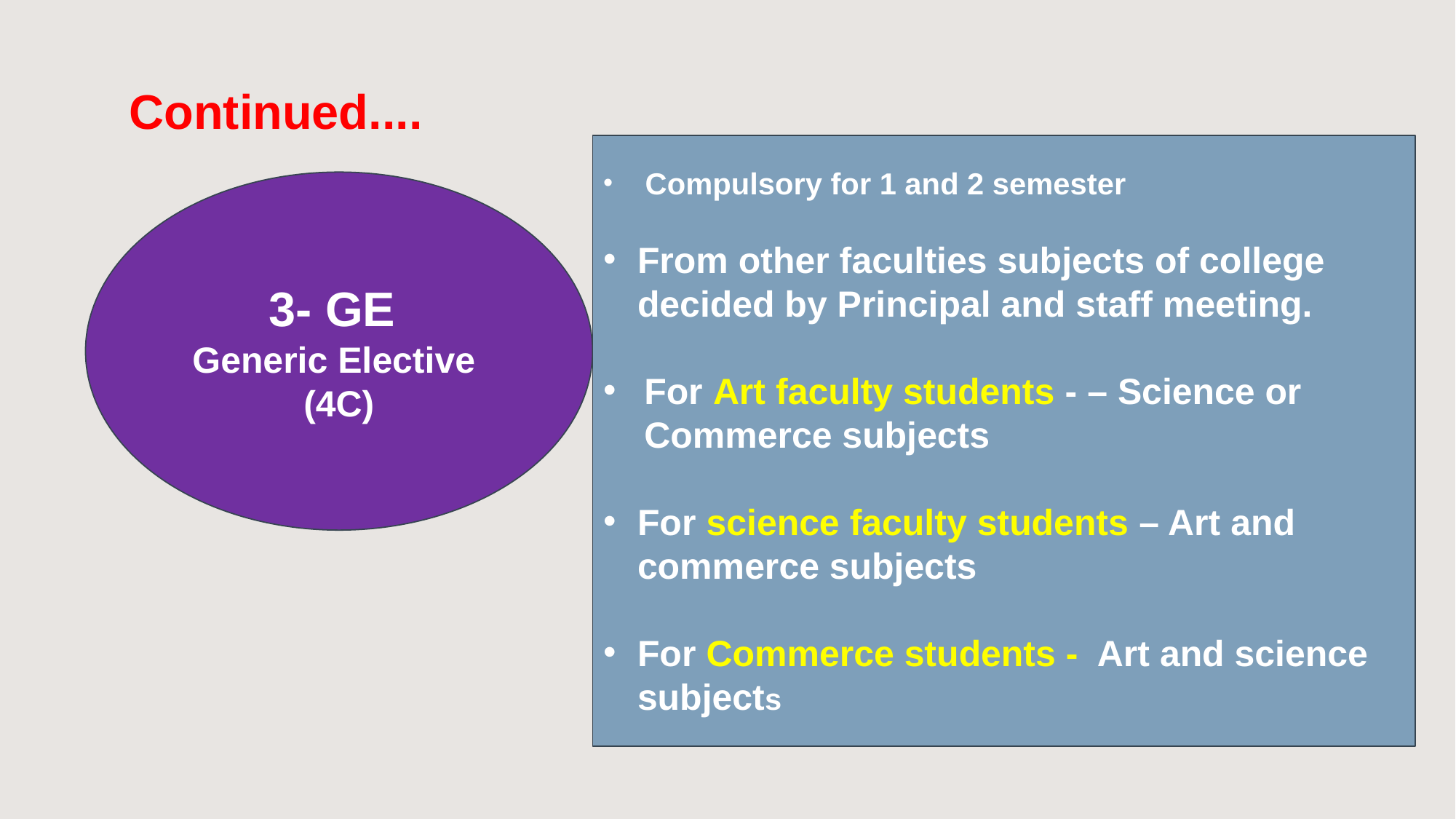

# Continued....
 Compulsory for 1 and 2 semester

From other faculties subjects of college decided by Principal and staff meeting.

For Art faculty students - – Science or Commerce subjects

For science faculty students – Art and commerce subjects

For Commerce students -  Art and science subjects
3- GE
Generic Elective
(4C)